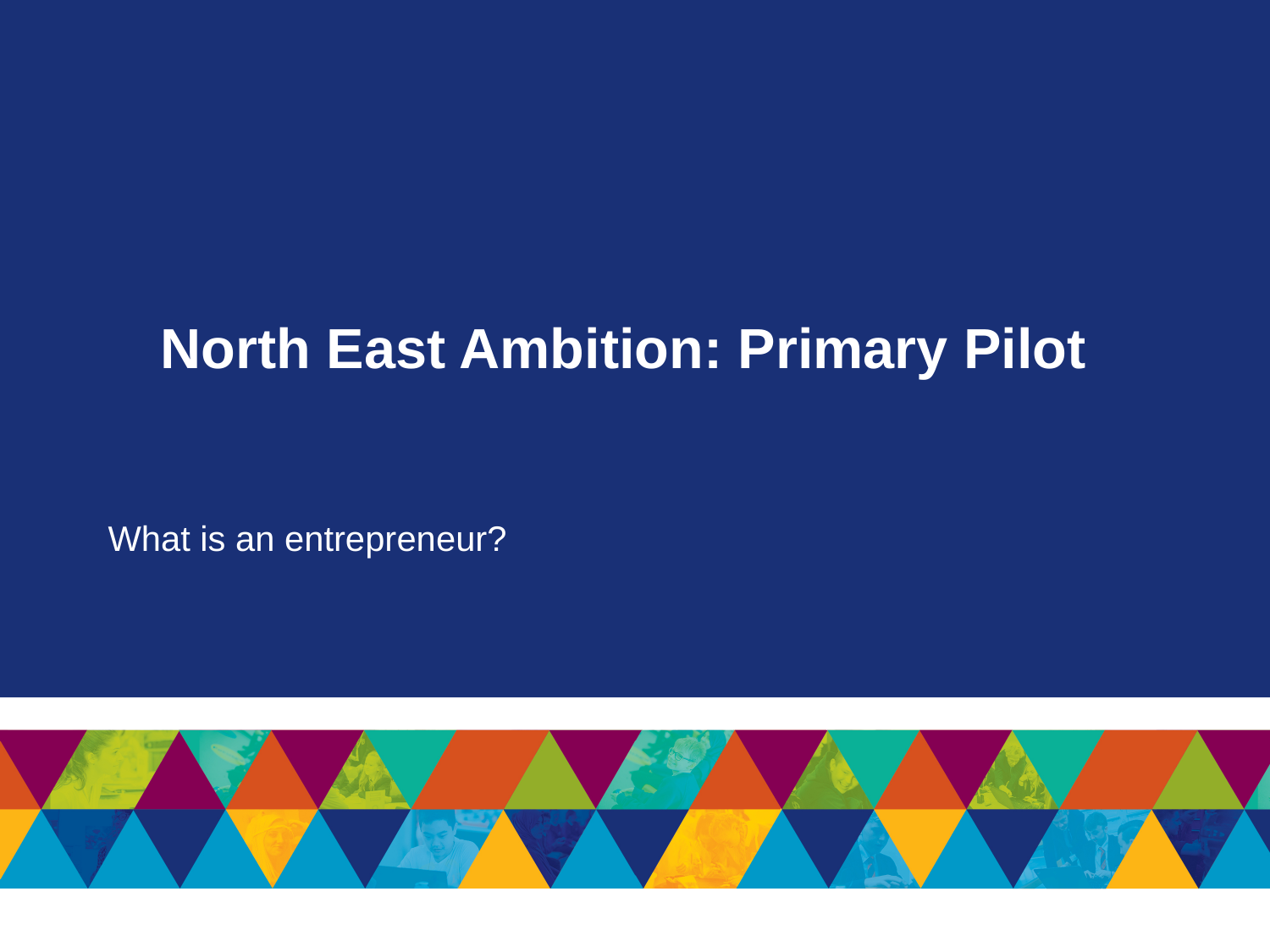

# North East Ambition: Primary Pilot
What is an entrepreneur?